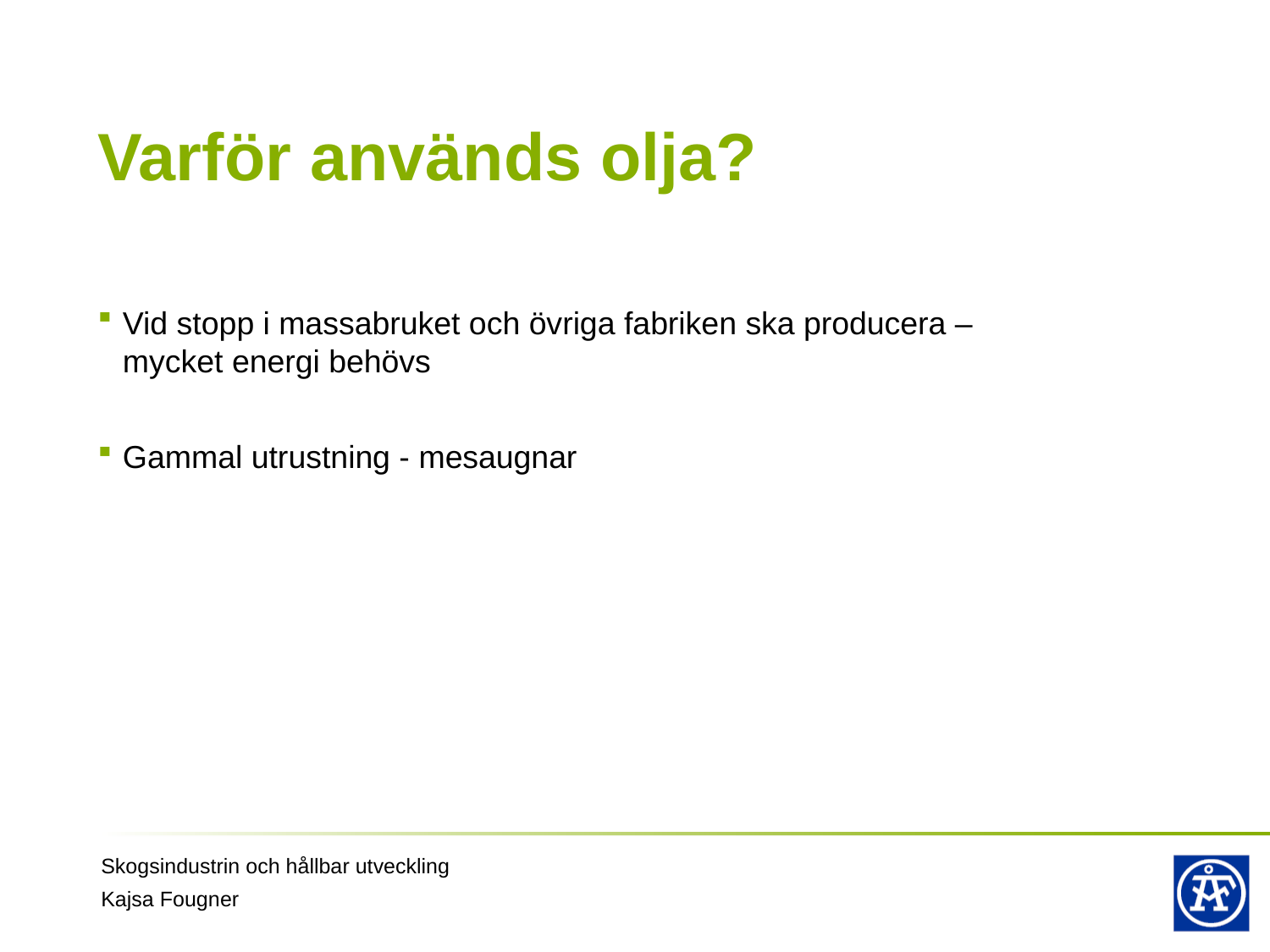

# Varför används olja?
Vid stopp i massabruket och övriga fabriken ska producera – mycket energi behövs

Gammal utrustning - mesaugnar
Skogsindustrin och hållbar utveckling
Kajsa Fougner